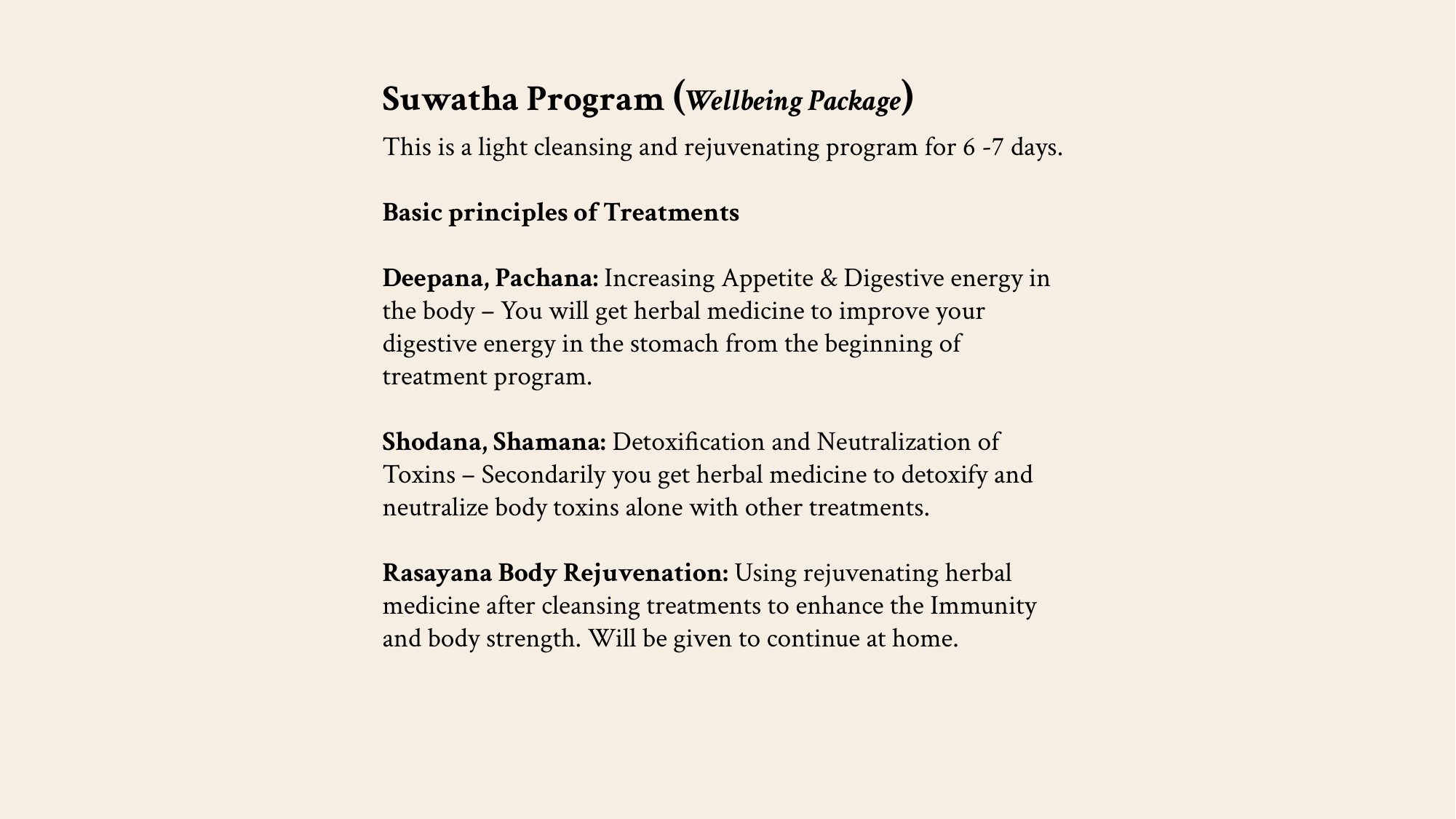

Suwatha Program (Wellbeing Package)
This is a light cleansing and rejuvenating program for 6 -7 days.

Basic principles of Treatments

Deepana, Pachana: Increasing Appetite & Digestive energy in the body – You will get herbal medicine to improve your digestive energy in the stomach from the beginning of treatment program.

Shodana, Shamana: Detoxification and Neutralization of Toxins – Secondarily you get herbal medicine to detoxify and neutralize body toxins alone with other treatments.

Rasayana Body Rejuvenation: Using rejuvenating herbal medicine after cleansing treatments to enhance the Immunity and body strength. Will be given to continue at home.